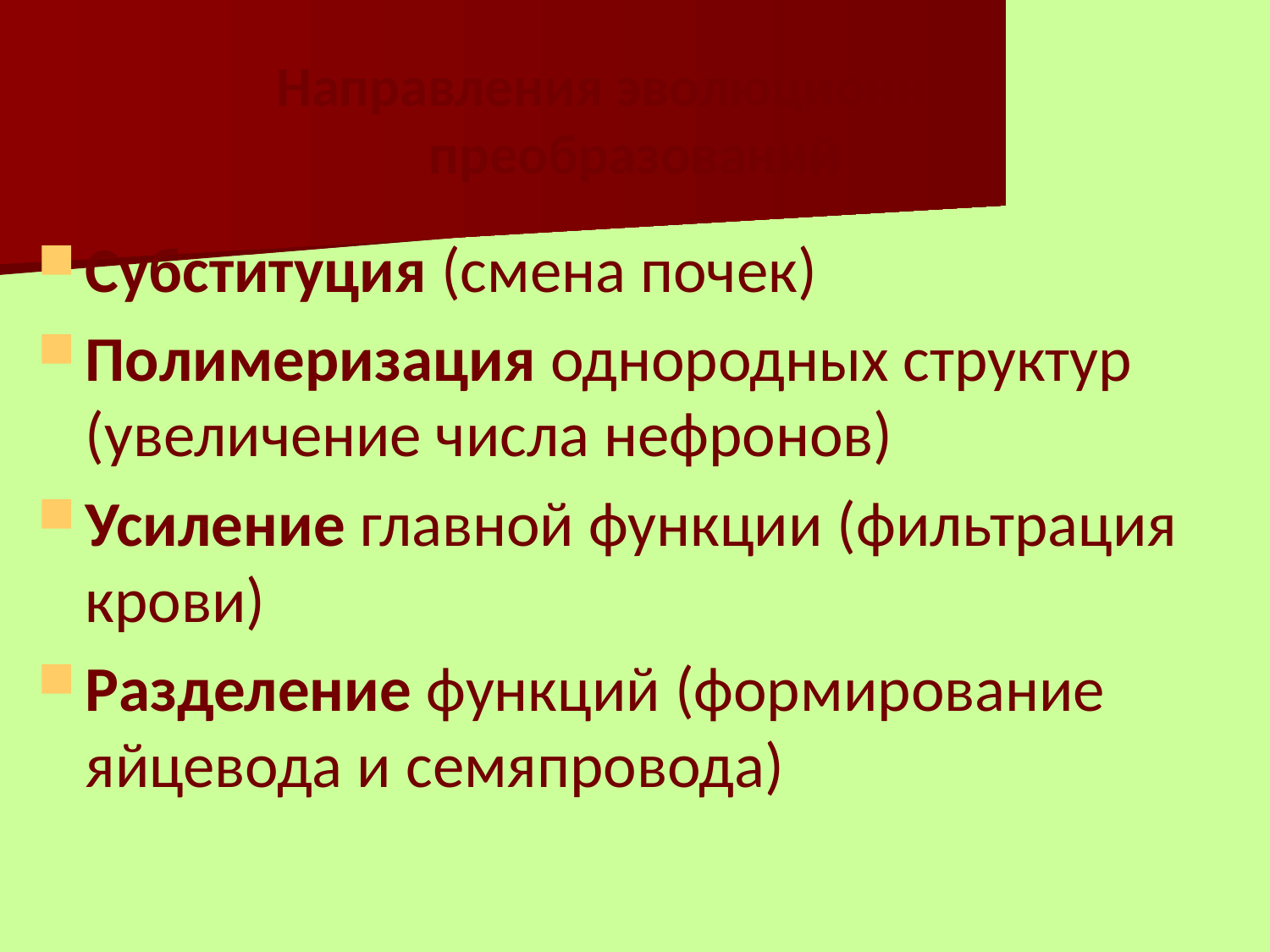

# Направления эволюционных преобразований
Субституция (смена почек)
Полимеризация однородных структур (увеличение числа нефронов)
Усиление главной функции (фильтрация крови)
Разделение функций (формирование яйцевода и семяпровода)